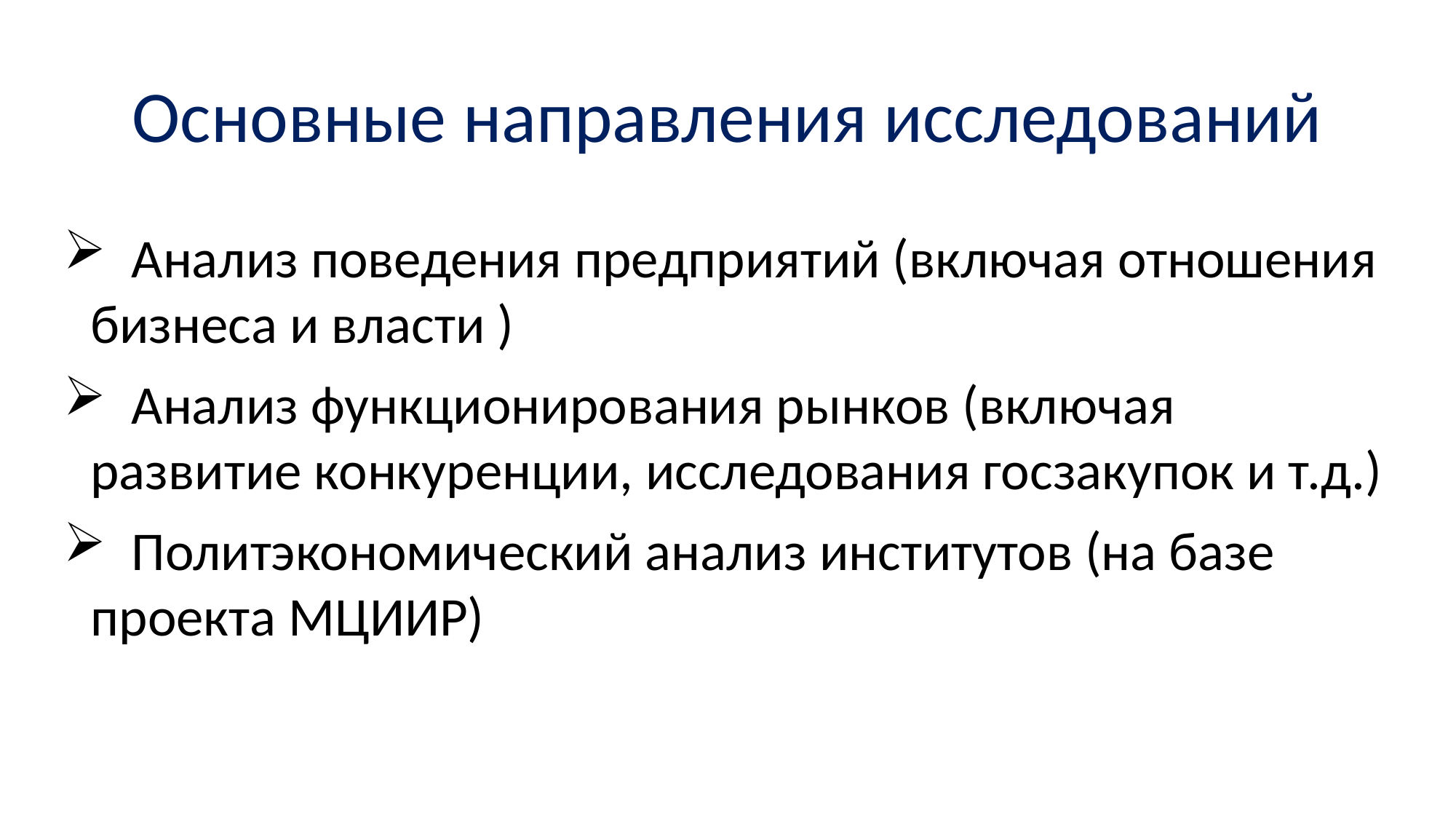

# Основные направления исследований
  Анализ поведения предприятий (включая отношения бизнеса и власти )
  Анализ функционирования рынков (включая развитие конкуренции, исследования госзакупок и т.д.)
  Политэкономический анализ институтов (на базе проекта МЦИИР)